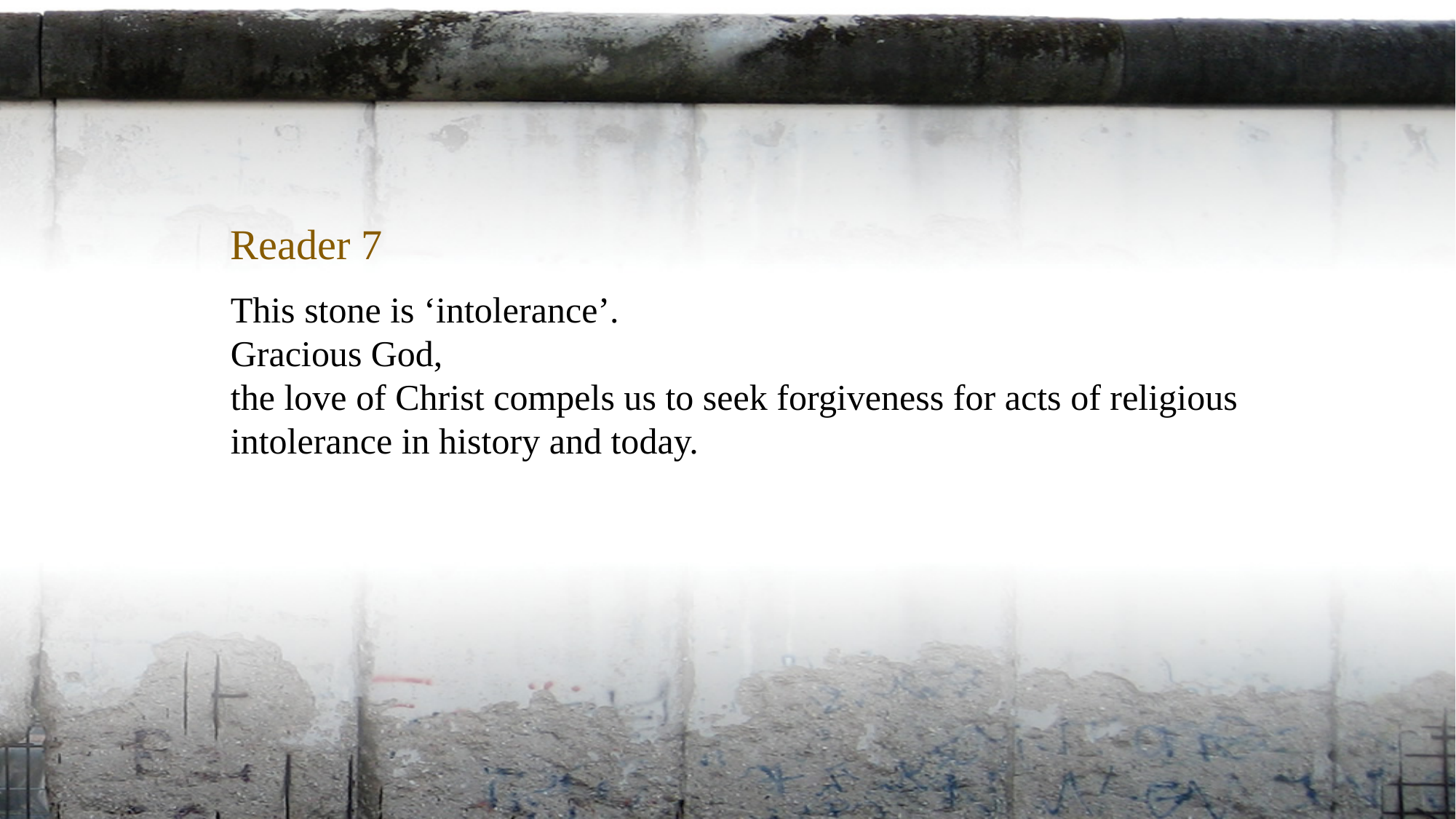

Reader 7
This stone is ‘intolerance’.
Gracious God,
the love of Christ compels us to seek forgiveness for acts of religious intolerance in history and today.